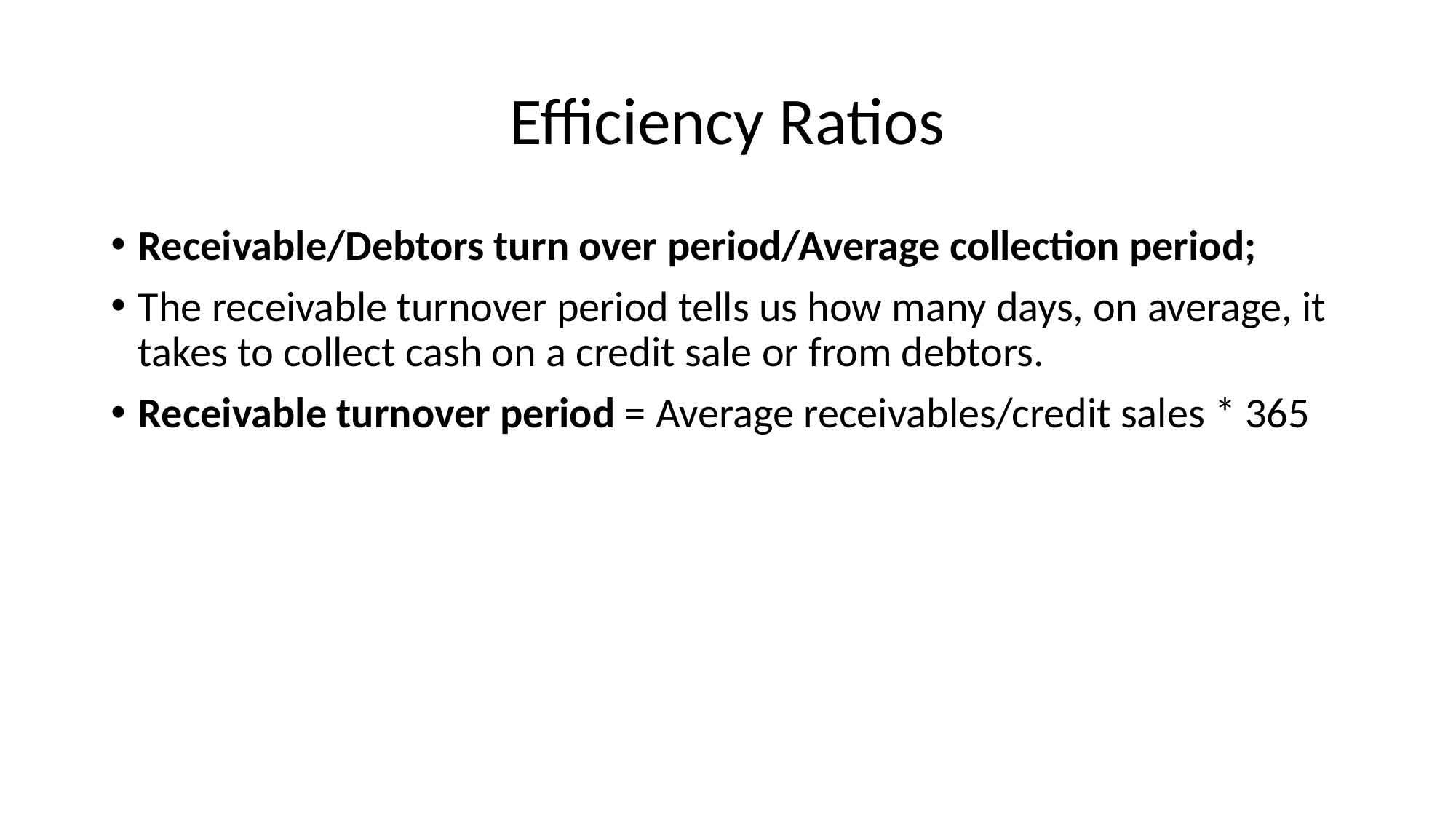

# Efficiency Ratios
Receivable/Debtors turn over period/Average collection period;
The receivable turnover period tells us how many days, on average, it takes to collect cash on a credit sale or from debtors.
Receivable turnover period = Average receivables/credit sales * 365